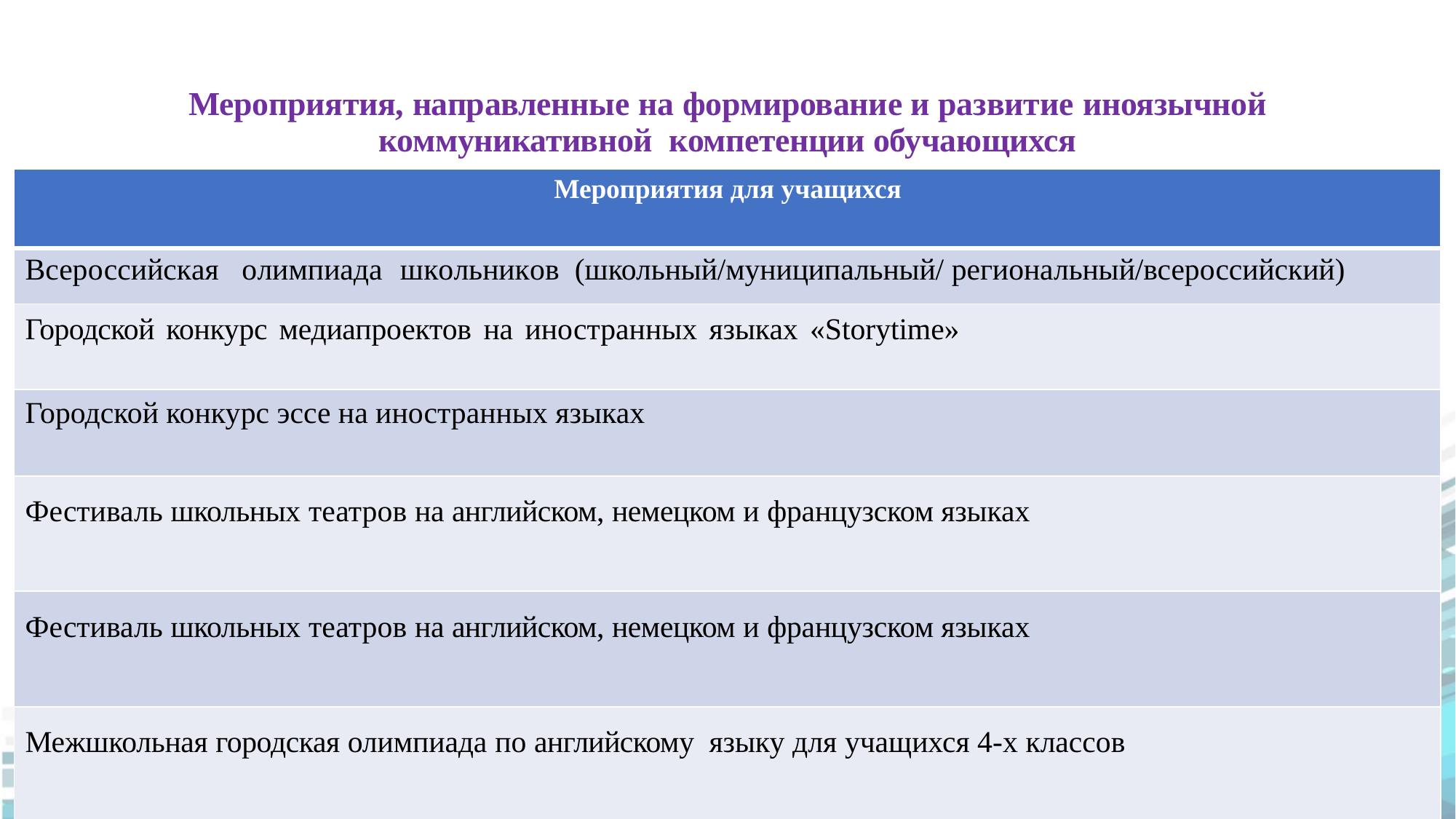

# Мероприятия, направленные на формирование и развитие иноязычной коммуникативной  компетенции обучающихся

Победители и призеры муниципального этапа
Всероссийского конкурса сочинений «Без срока давности»  в 2024 году
Таблица 5.
| Мероприятия для учащихся |
| --- |
| Всероссийская олимпиада школьников (школьный/муниципальный/ региональный/всероссийский) |
| Городской конкурс медиапроектов на иностранных языках «Storytime» |
| Городской конкурс эссе на иностранных языках |
| Фестиваль школьных театров на английском, немецком и французском языках |
| Фестиваль школьных театров на английском, немецком и французском языках |
| Межшкольная городская олимпиада по английскому языку для учащихся 4-х классов |